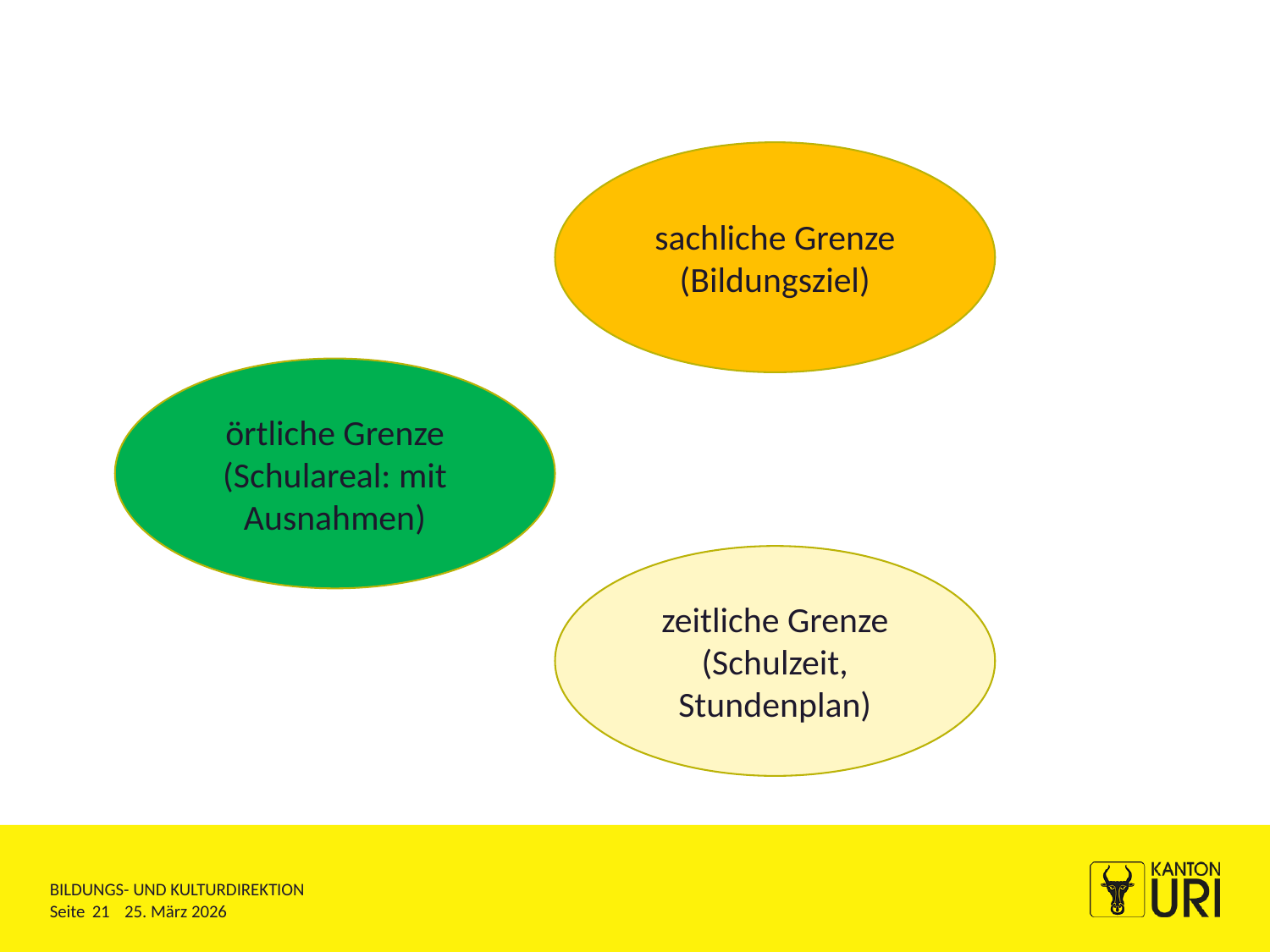

#

sachliche Grenze
(Bildungsziel)
örtliche Grenze
(Schulareal: mit Ausnahmen)
zeitliche Grenze
(Schulzeit, Stundenplan)
21